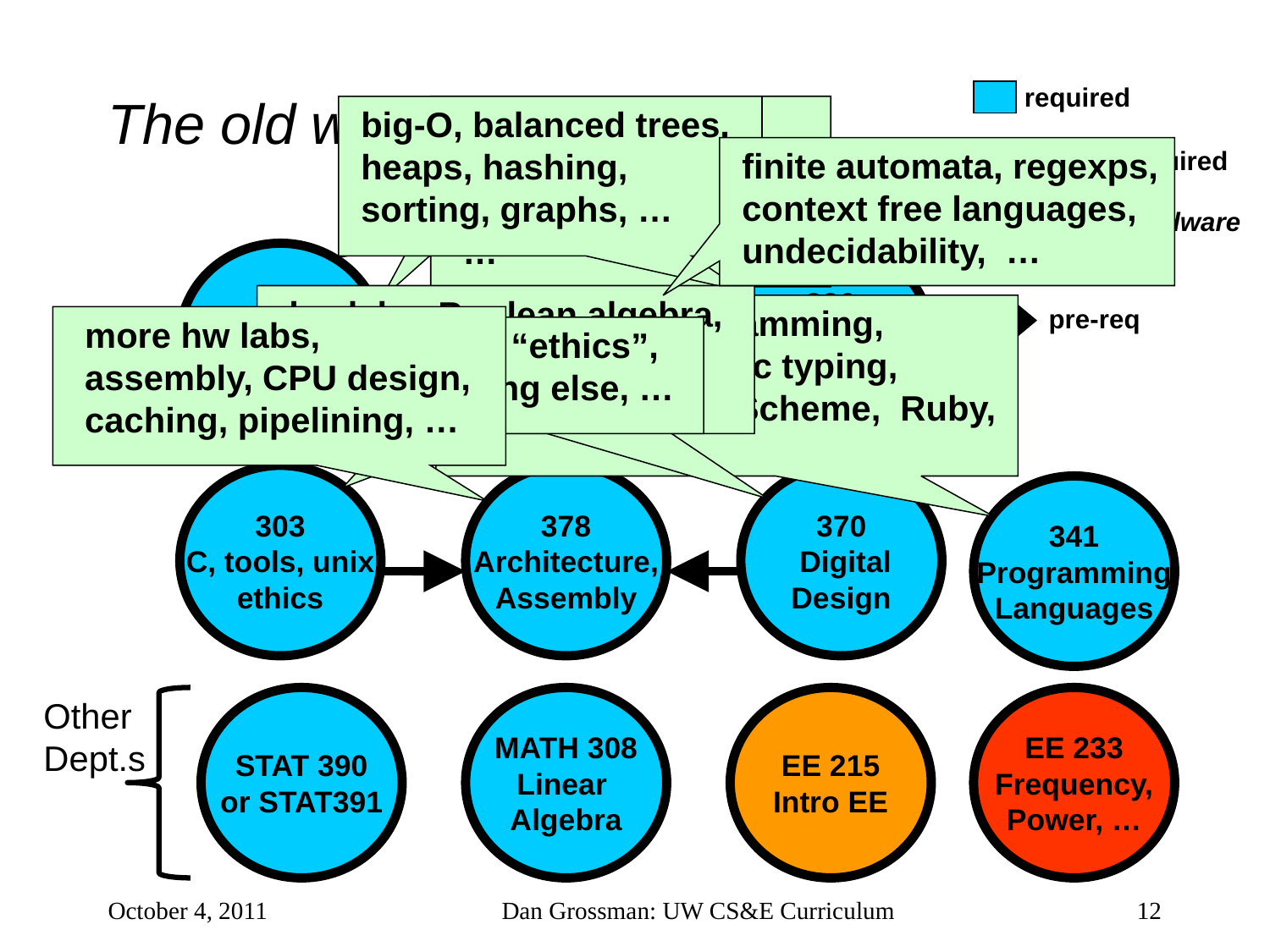

# The old way…
required

 big-O, balanced trees,
 heaps, hashing,
 sorting, graphs, …
 logic, proofs,
 sets, counting,
 discrete probability,
  …
 finite automata, regexps,
 context free languages,
 undecidability,  …
CompE required

CompE hardware
required

321
Discrete
Math
322
Formal
Models
326
Data
Structures
  hw labs, Boolean algebra,
  gates, binary numbers,
  finite automata, ALUs, …
  functional programming,
  static vs. dynamic typing,
  modularity, ML, Scheme,  Ruby,
  …
pre-req
  more hw labs,
  assembly, CPU design,
  caching, pipelining, …
  C, tools, “ethics”,
  everything else, …

303
C, tools, unix
ethics
378
Architecture,
Assembly
370
  Digital
Design
341
Programming
Languages

Other
Dept.s

STAT 390
or STAT391
MATH 308
Linear
Algebra
EE 215
Intro EE
EE 233
Frequency,
Power, …
October 4, 2011
Dan Grossman: UW CS&E Curriculum
12